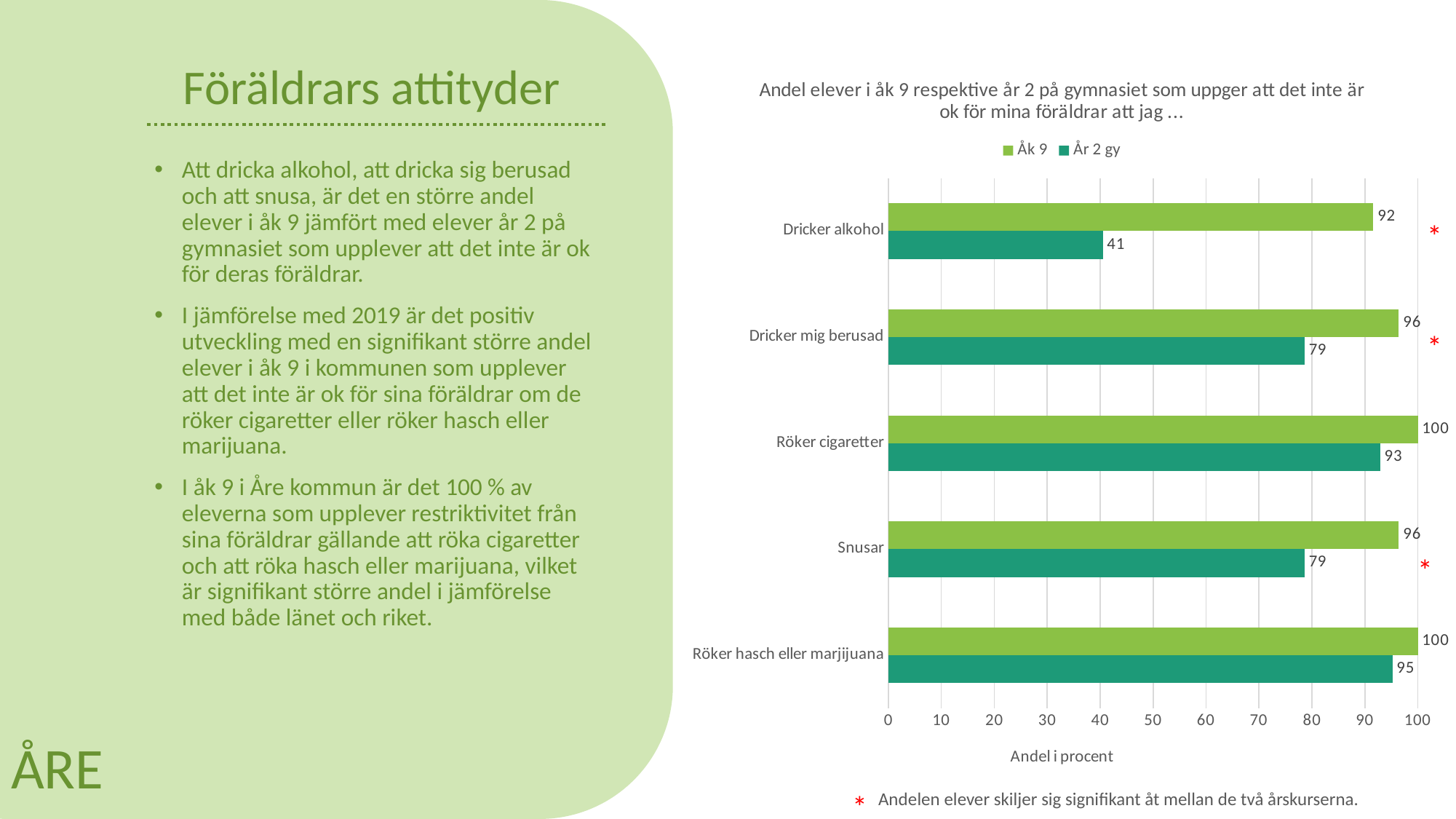

ÅRE

# Föräldrars attityder

### Chart: Andel elever i åk 9 respektive år 2 på gymnasiet som uppger att det inte är ok för mina föräldrar att jag ...

| Category | År 2 gy | Åk 9 |
|---|---|---|
| Röker hasch eller marjijuana | 95.2 | 100.0 |
| Snusar | 78.6 | 96.4 |
| Röker cigaretter | 92.9 | 100.0 |
| Dricker mig berusad | 78.6 | 96.4 |
| Dricker alkohol | 40.5 | 91.6 |
Att dricka alkohol, att dricka sig berusad och att snusa, är det en större andel elever i åk 9 jämfört med elever år 2 på gymnasiet som upplever att det inte är ok för deras föräldrar.
I jämförelse med 2019 är det positiv utveckling med en signifikant större andel elever i åk 9 i kommunen som upplever att det inte är ok för sina föräldrar om de röker cigaretter eller röker hasch eller marijuana.
I åk 9 i Åre kommun är det 100 % av eleverna som upplever restriktivitet från sina föräldrar gällande att röka cigaretter och att röka hasch eller marijuana, vilket är signifikant större andel i jämförelse med både länet och riket.

*
*
*
*
Andelen elever skiljer sig signifikant åt mellan de två årskurserna.